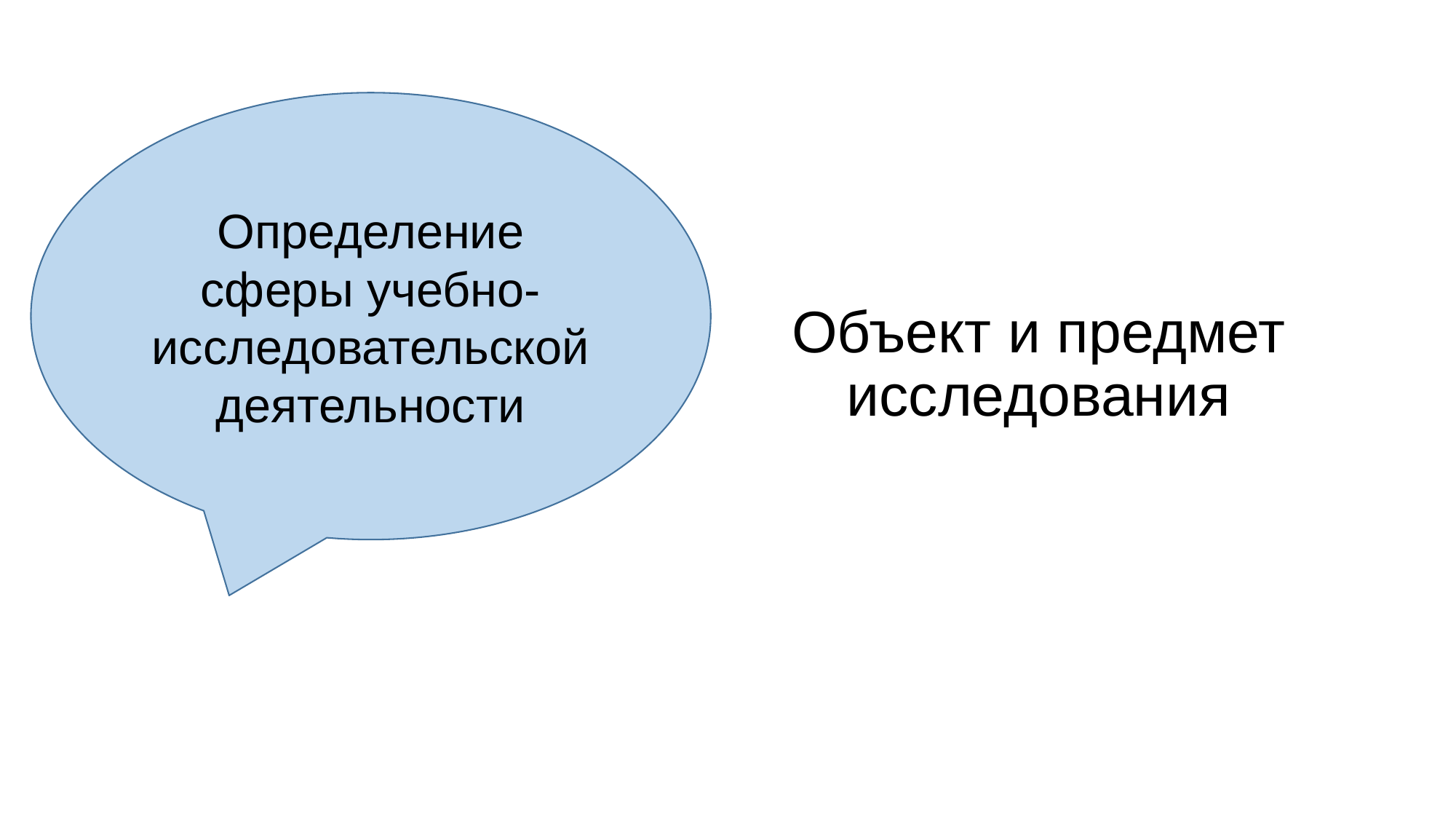

Определение сферы учебно-исследовательской деятельности
# Объект и предмет исследования